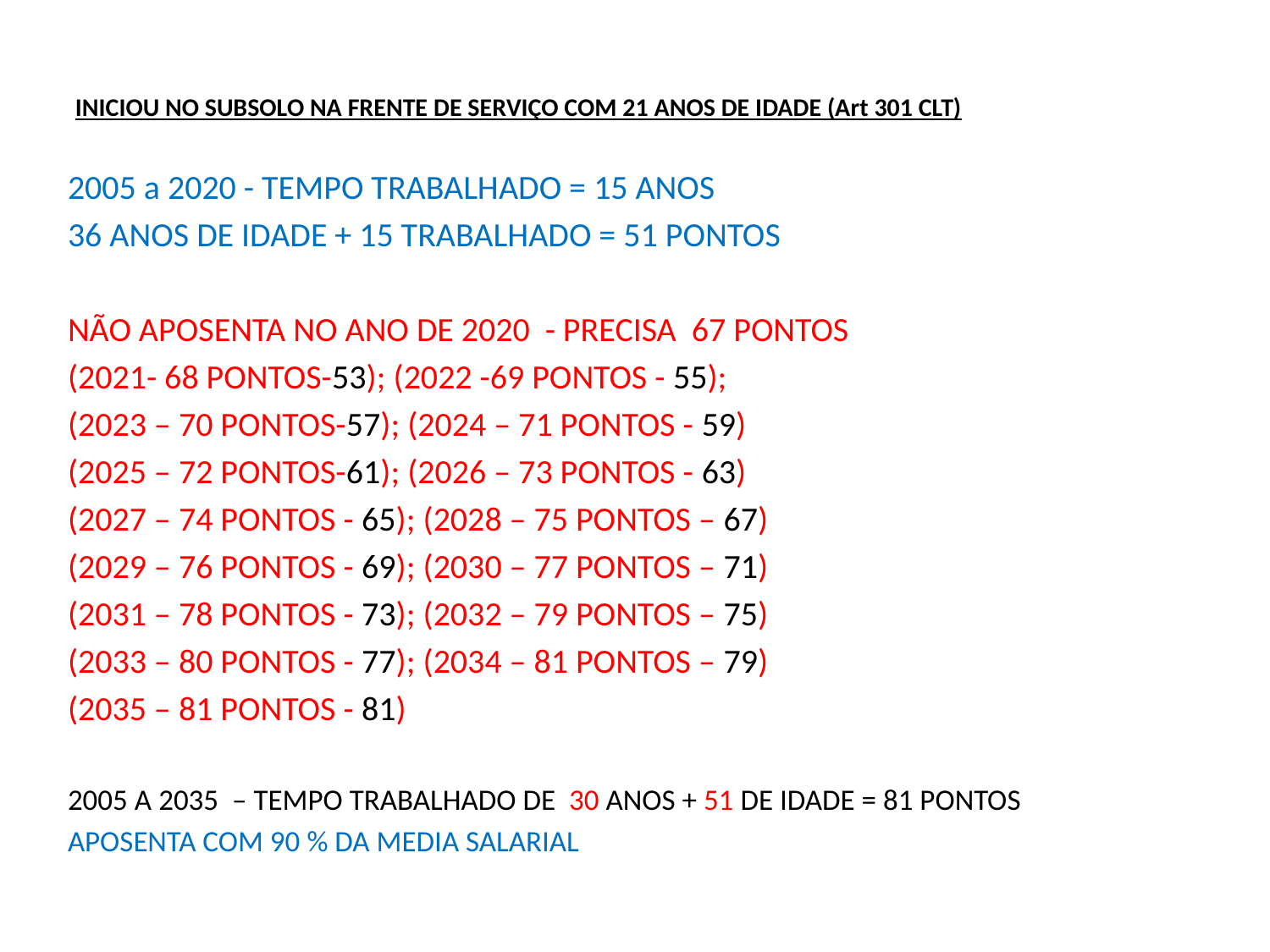

INICIOU NO SUBSOLO NA FRENTE DE SERVIÇO COM 21 ANOS DE IDADE (Art 301 CLT)

2005 a 2020 - TEMPO TRABALHADO = 15 ANOS
36 ANOS DE IDADE + 15 TRABALHADO = 51 PONTOS

NÃO APOSENTA NO ANO DE 2020  - PRECISA  67 PONTOS
(2021- 68 PONTOS-53); (2022 -69 PONTOS - 55);
(2023 – 70 PONTOS-57); (2024 – 71 PONTOS - 59)
(2025 – 72 PONTOS-61); (2026 – 73 PONTOS - 63)
(2027 – 74 PONTOS - 65); (2028 – 75 PONTOS – 67)
(2029 – 76 PONTOS - 69); (2030 – 77 PONTOS – 71)
(2031 – 78 PONTOS - 73); (2032 – 79 PONTOS – 75)
(2033 – 80 PONTOS - 77); (2034 – 81 PONTOS – 79)
(2035 – 81 PONTOS - 81)

2005 A 2035  – TEMPO TRABALHADO DE  30 ANOS + 51 DE IDADE = 81 PONTOS
APOSENTA COM 90 % DA MEDIA SALARIAL